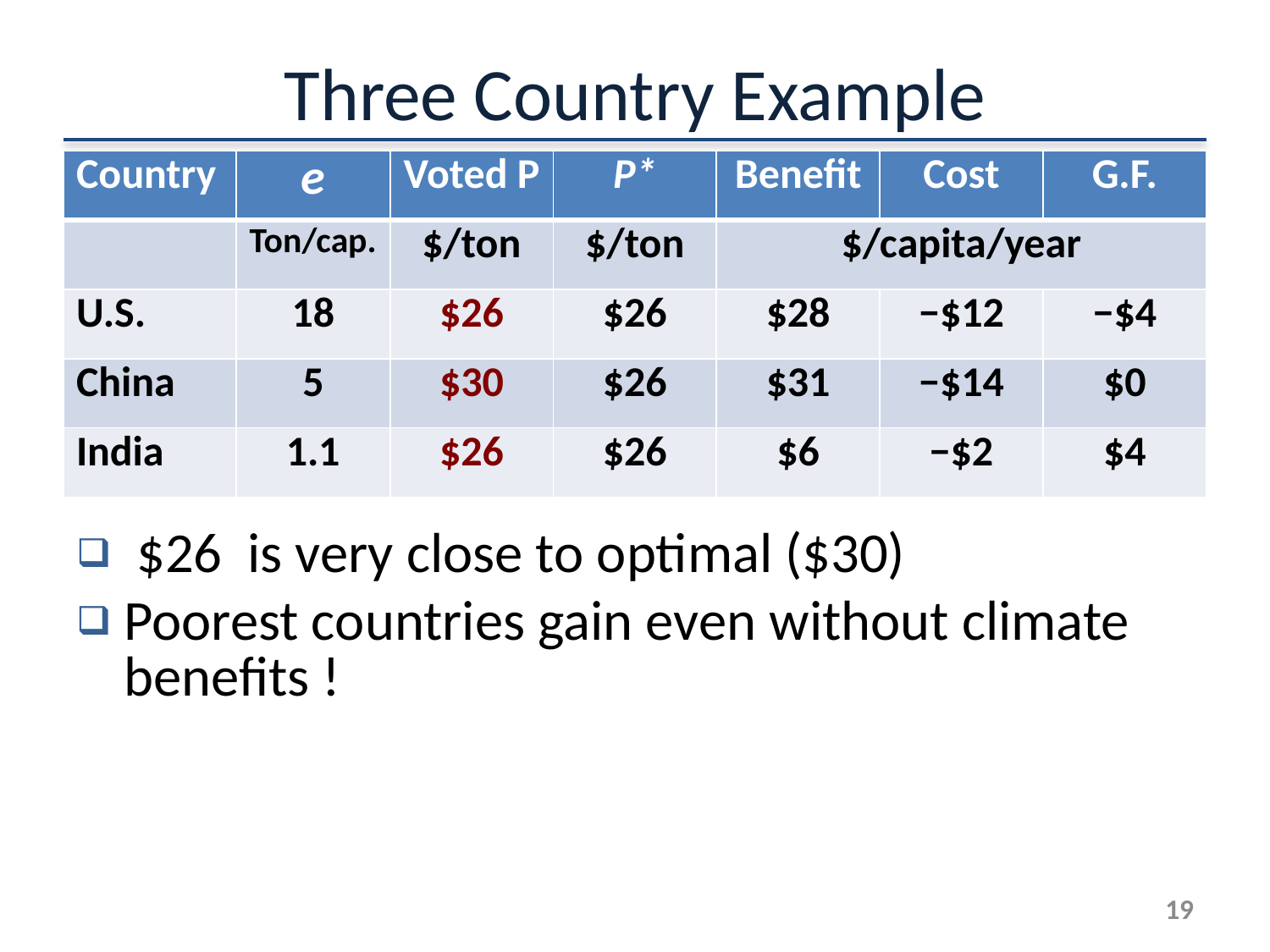

# Three Country Example
| Country | e | Voted P | P\* | Benefit | Cost | G.F. |
| --- | --- | --- | --- | --- | --- | --- |
|  | Ton/cap. | $/ton | $/ton | $/capita/year |  |  |
| U.S. | 18 | $26 | $26 | $28 | −$12 | −$4 |
| China | 5 | $30 | $26 | $31 | −$14 | $0 |
| India | 1.1 | $26 | $26 | $6 | −$2 | $4 |
 $26  is very close to optimal ($30)
Poorest countries gain even without climate benefits !
19